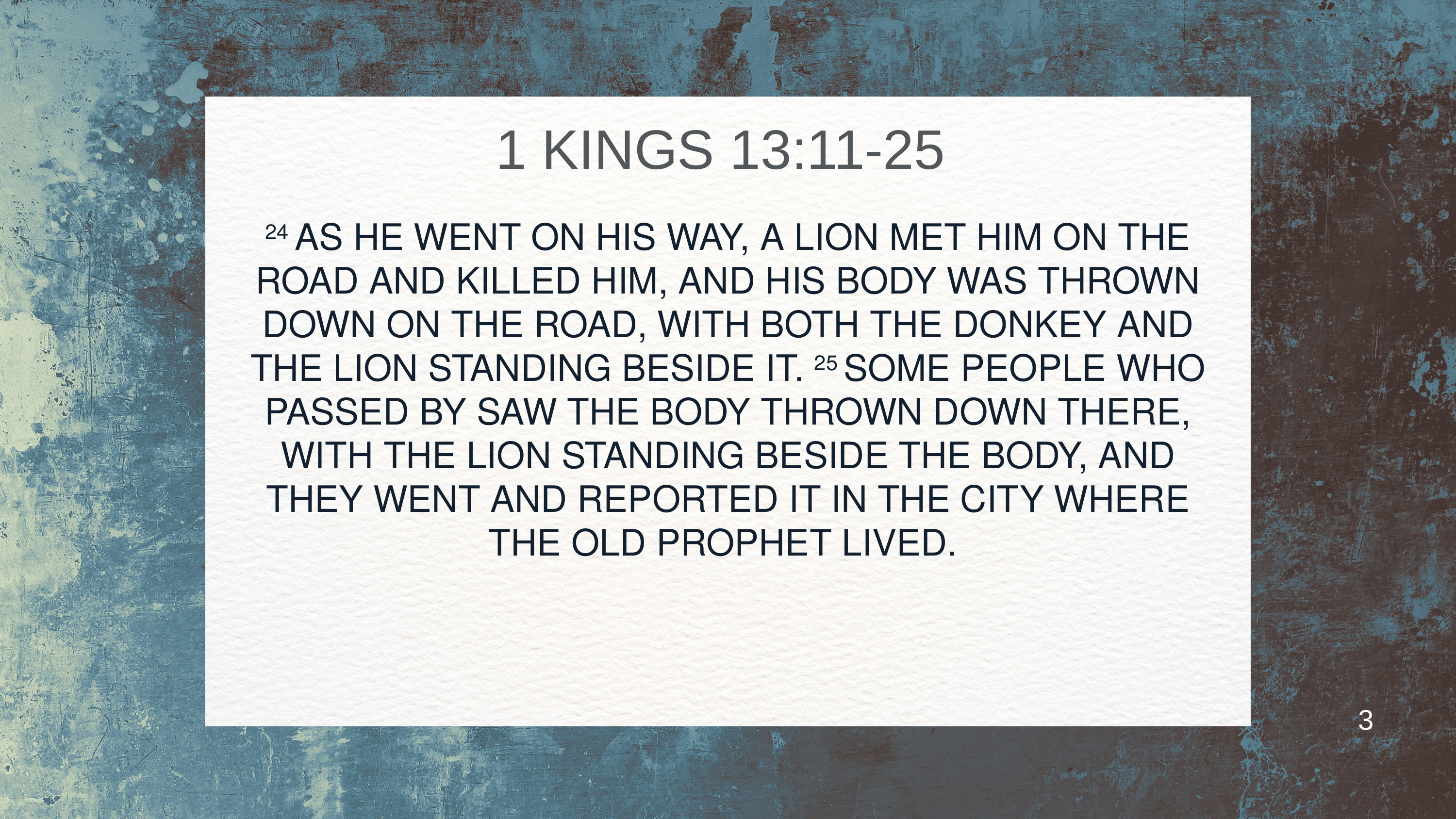

1 KINGS 13:11-25
24 AS HE WENT ON HIS WAY, A LION MET HIM ON THE ROAD AND KILLED HIM, AND HIS BODY WAS THROWN DOWN ON THE ROAD, WITH BOTH THE DONKEY AND THE LION STANDING BESIDE IT. 25 SOME PEOPLE WHO PASSED BY SAW THE BODY THROWN DOWN THERE, WITH THE LION STANDING BESIDE THE BODY, AND THEY WENT AND REPORTED IT IN THE CITY WHERE THE OLD PROPHET LIVED.

3